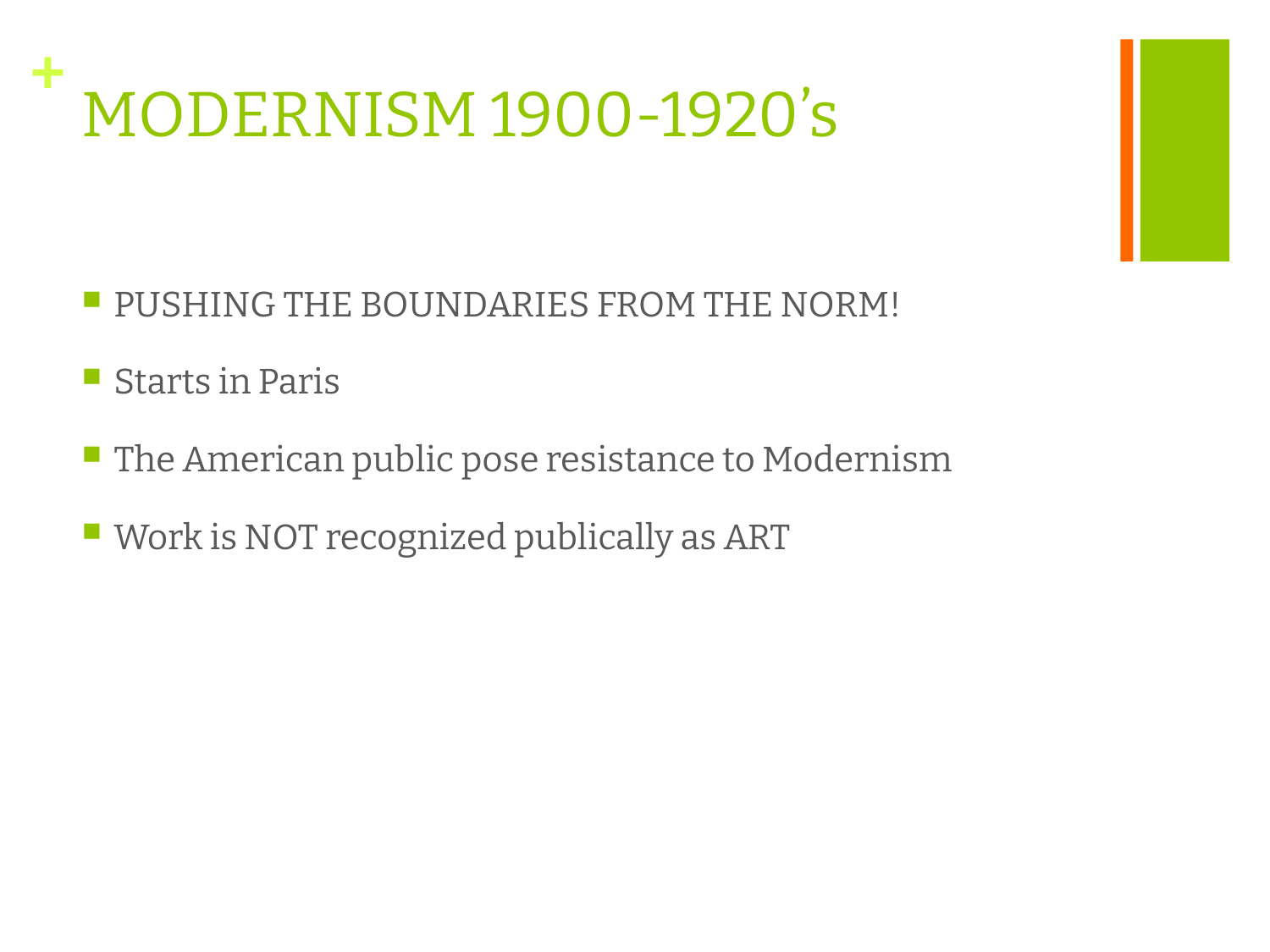

# MODERNISM 1900-1920’s
PUSHING THE BOUNDARIES FROM THE NORM!
Starts in Paris
The American public pose resistance to Modernism
Work is NOT recognized publically as ART